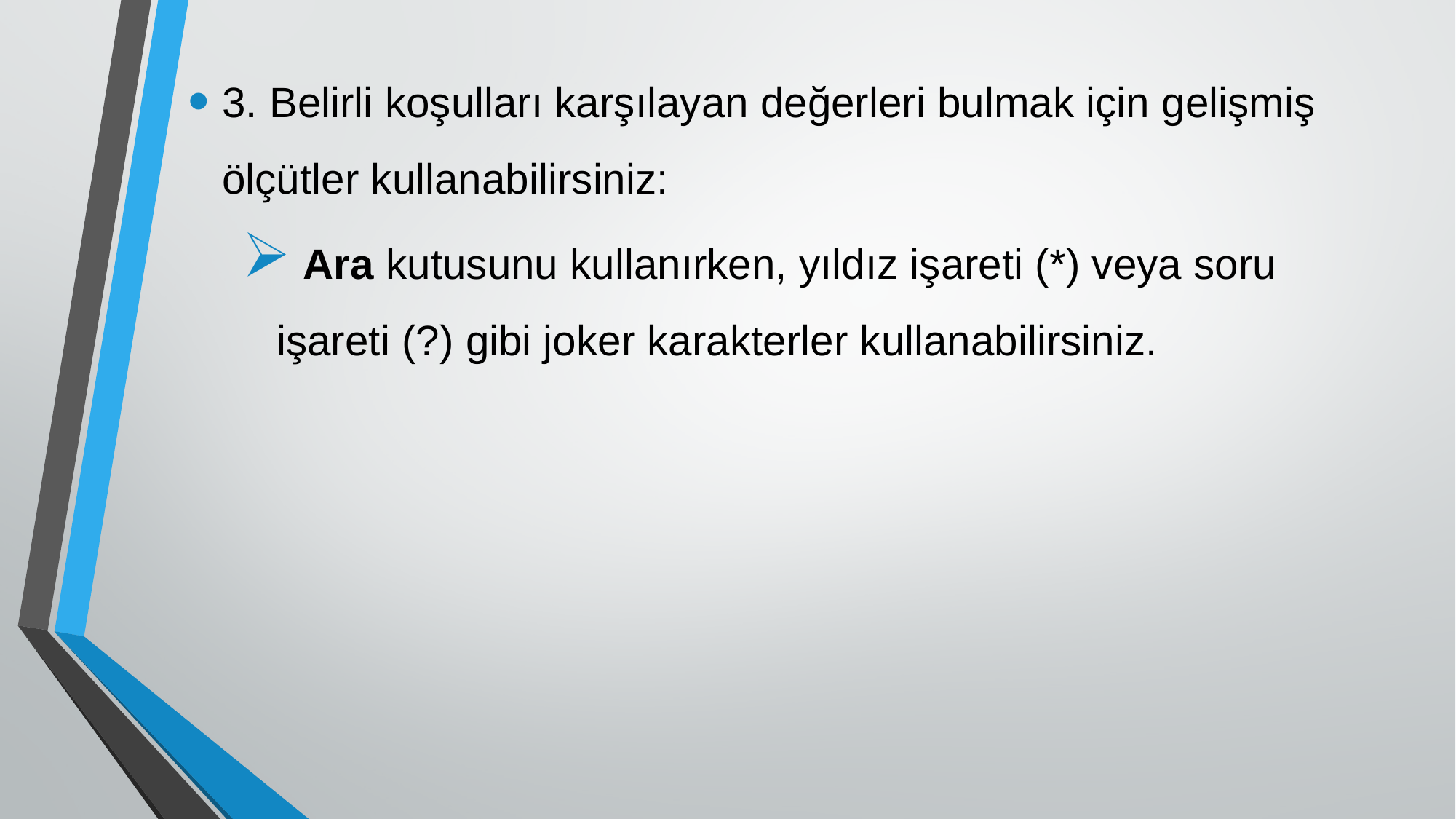

3. Belirli koşulları karşılayan değerleri bulmak için gelişmiş ölçütler kullanabilirsiniz:
 Ara kutusunu kullanırken, yıldız işareti (*) veya soru işareti (?) gibi joker karakterler kullanabilirsiniz.